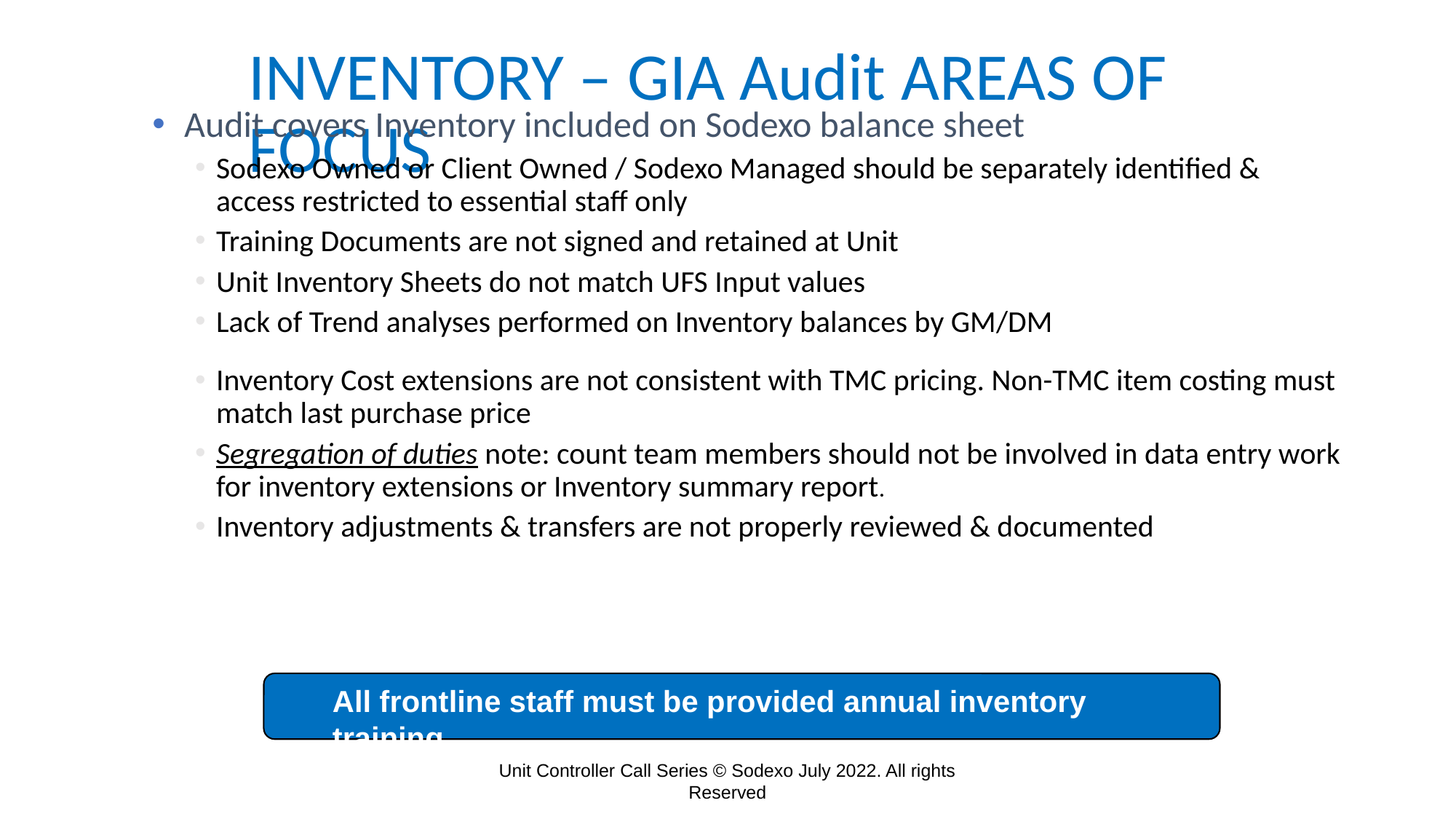

# INVENTORY – GIA Audit AREAS OF FOCUS
Audit covers Inventory included on Sodexo balance sheet
Sodexo Owned or Client Owned / Sodexo Managed should be separately identified & access restricted to essential staff only
Training Documents are not signed and retained at Unit
Unit Inventory Sheets do not match UFS Input values
Lack of Trend analyses performed on Inventory balances by GM/DM
Inventory Cost extensions are not consistent with TMC pricing. Non-TMC item costing must match last purchase price
Segregation of duties note: count team members should not be involved in data entry work for inventory extensions or Inventory summary report.
Inventory adjustments & transfers are not properly reviewed & documented
All frontline staff must be provided annual inventory training
Unit Controller Call Series © Sodexo July 2022. All rights Reserved